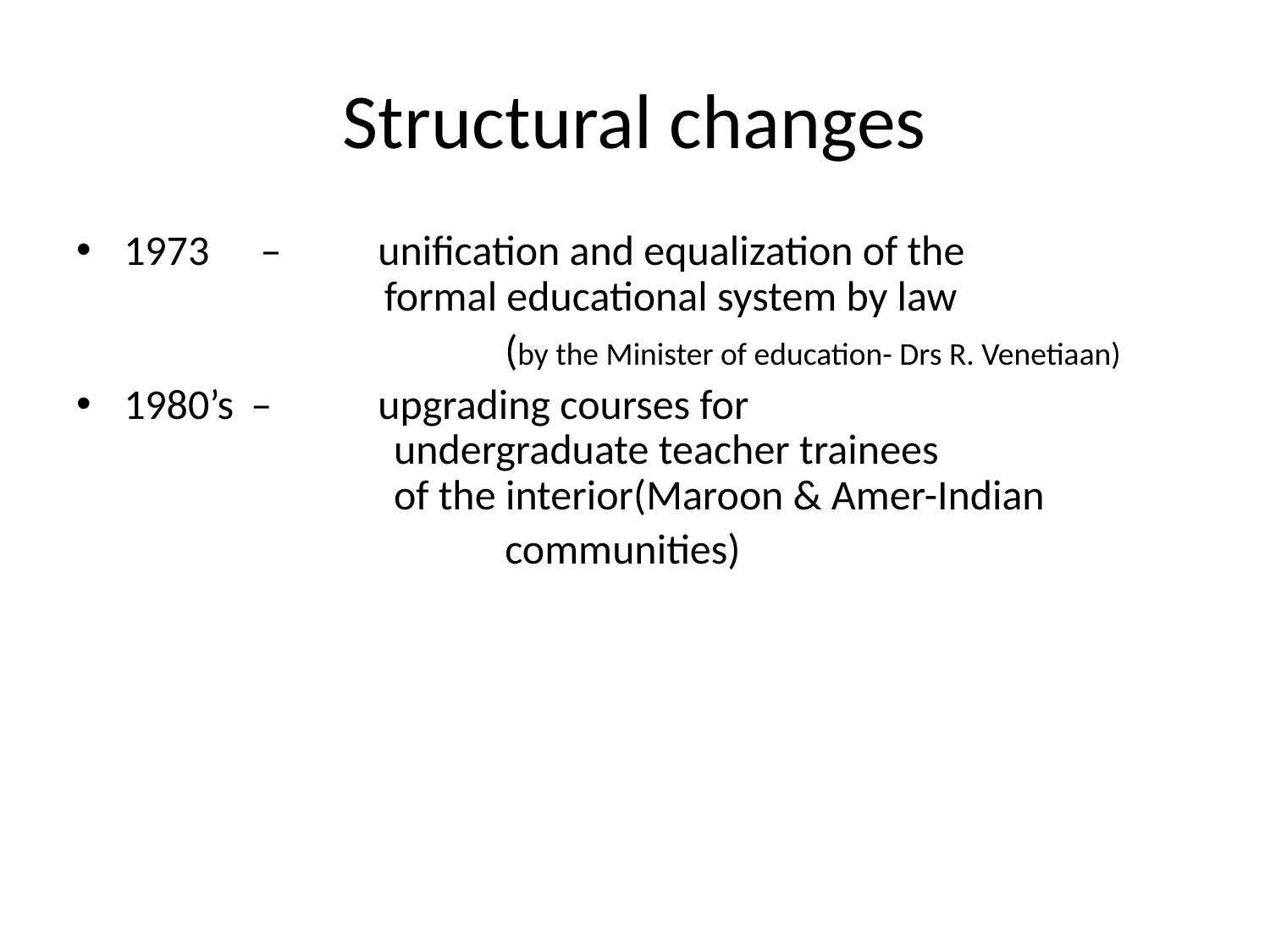

# Structural changes
1973   	 – 	unification and equalization of the 			              formal educational system by law
				(by the Minister of education- Drs R. Venetiaan)
1980’s 	– 	upgrading courses for 				 	               undergraduate teacher trainees      	         		               of the interior(Maroon & Amer-Indian
                                             communities)